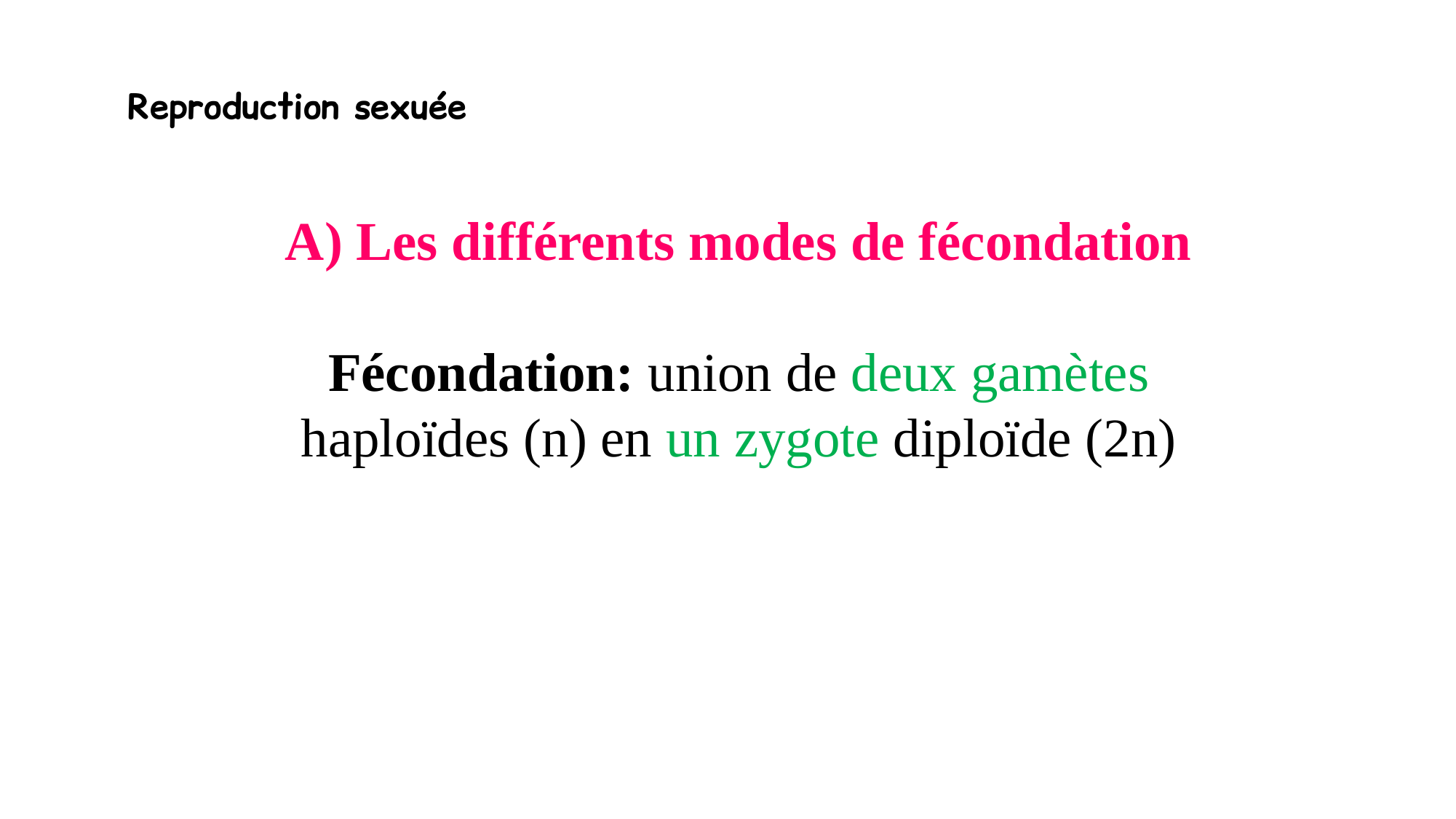

# Reproduction sexuée
A) Les différents modes de fécondation

Fécondation: union de deux gamètes haploïdes (n) en un zygote diploïde (2n)